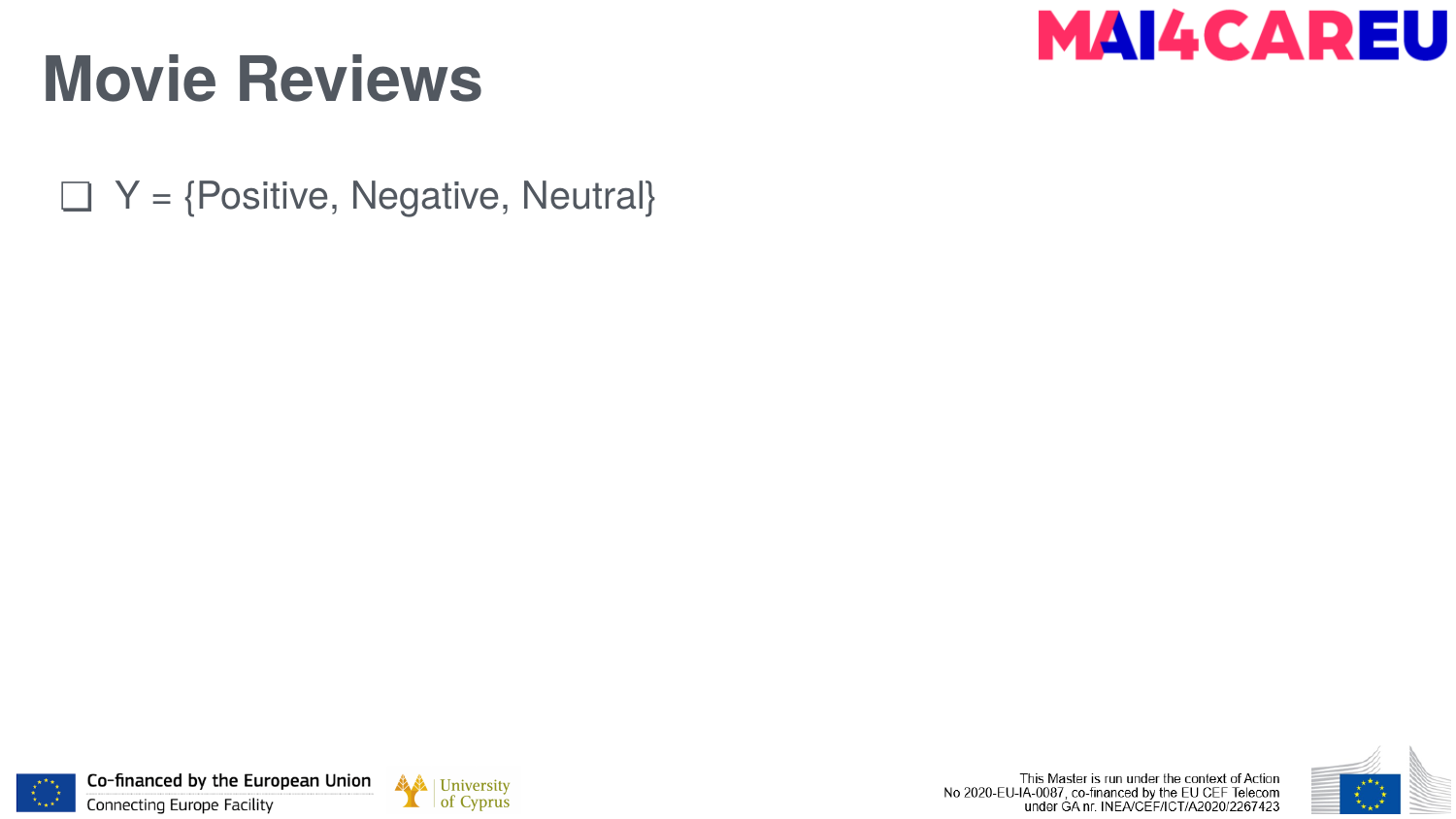

# Movie Reviews
Y = {Positive, Negative, Neutral}